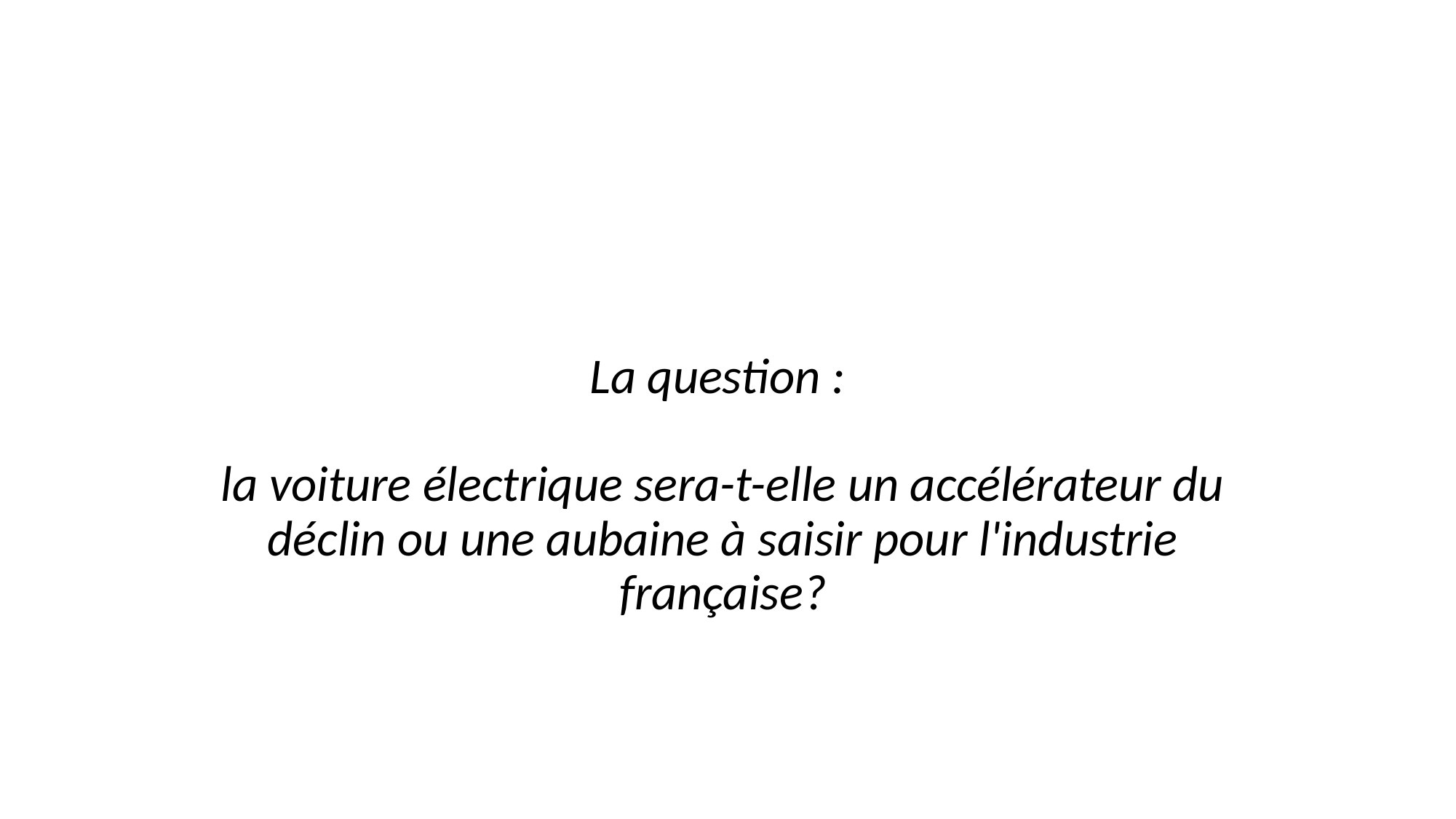

# La question : la voiture électrique sera-t-elle un accélérateur du déclin ou une aubaine à saisir pour l'industrie française?